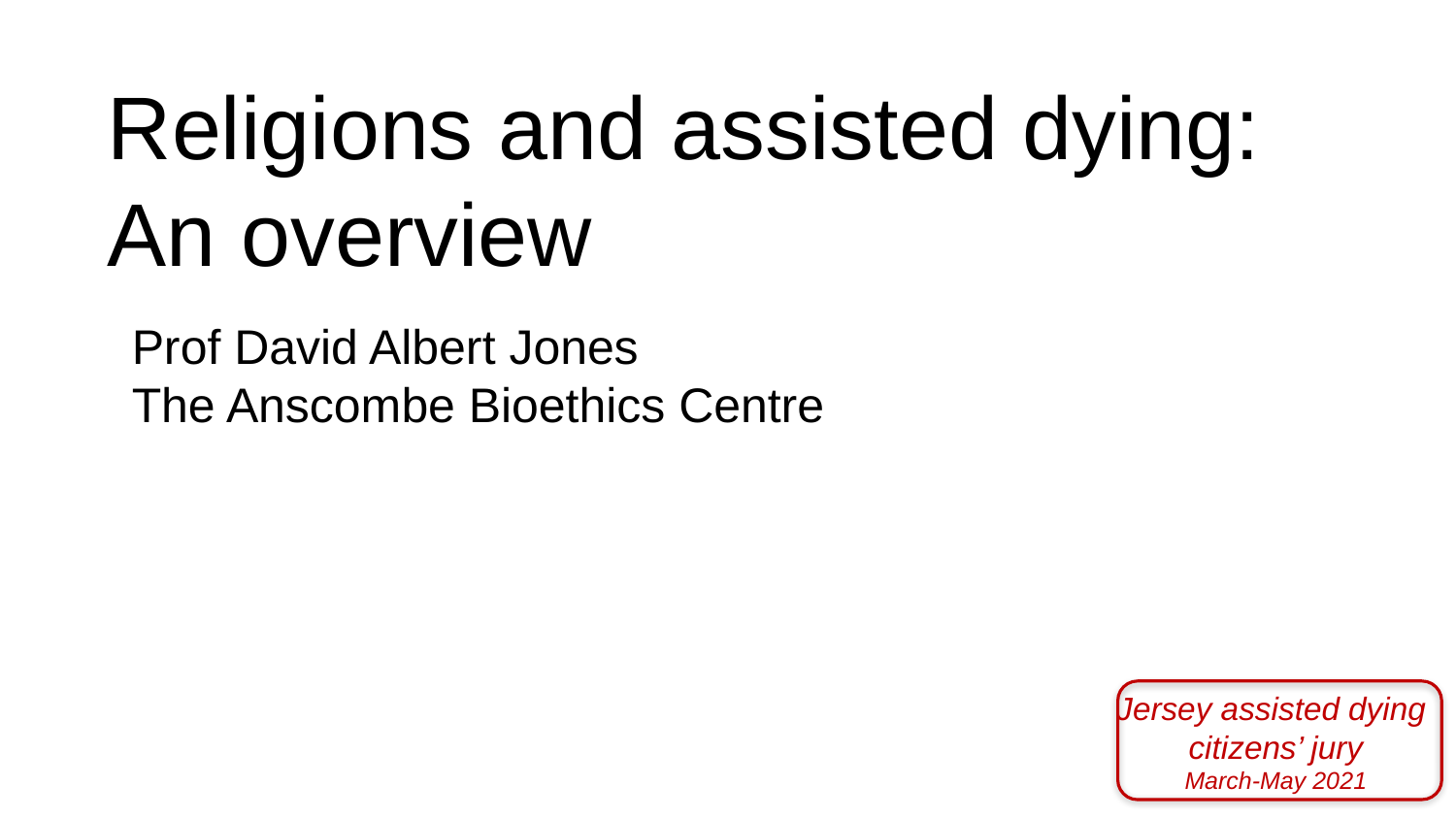

# Religions and assisted dying: An overview
Prof David Albert Jones
The Anscombe Bioethics Centre
Jersey assisted dying
citizens’ jury
March-May 2021